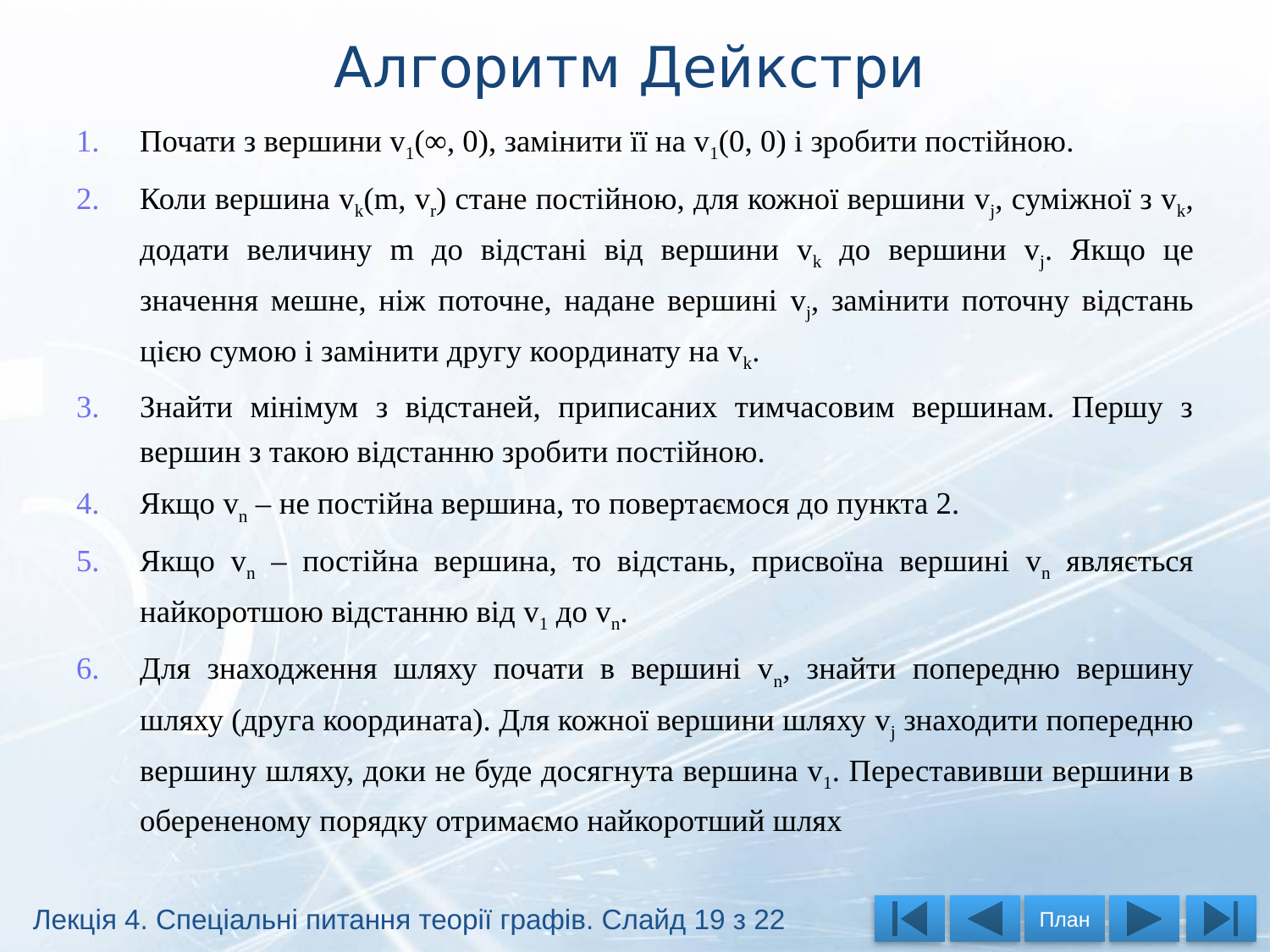

# Алгоритм Дейкстри
Почати з вершини v1(∞, 0), замінити її на v1(0, 0) і зробити постійною.
Коли вершина vk(m, vr) стане постійною, для кожної вершини vj, суміжної з vk, додати величину m до відстані від вершини vk до вершини vj. Якщо це значення мешне, ніж поточне, надане вершині vj, замінити поточну відстань цією сумою і замінити другу координату на vk.
Знайти мінімум з відстаней, приписаних тимчасовим вершинам. Першу з вершин з такою відстанню зробити постійною.
Якщо vn – не постійна вершина, то повертаємося до пункта 2.
Якщо vn – постійна вершина, то відстань, присвоїна вершині vn являється найкоротшою відстанню від v1 до vn.
Для знаходження шляху почати в вершині vn, знайти попередню вершину шляху (друга координата). Для кожної вершини шляху vj знаходити попередню вершину шляху, доки не буде досягнута вершина v1. Переставивши вершини в оберененому порядку отримаємо найкоротший шлях

Лекція 4. Спеціальні питання теорії графів. Слайд 19 з 22

План